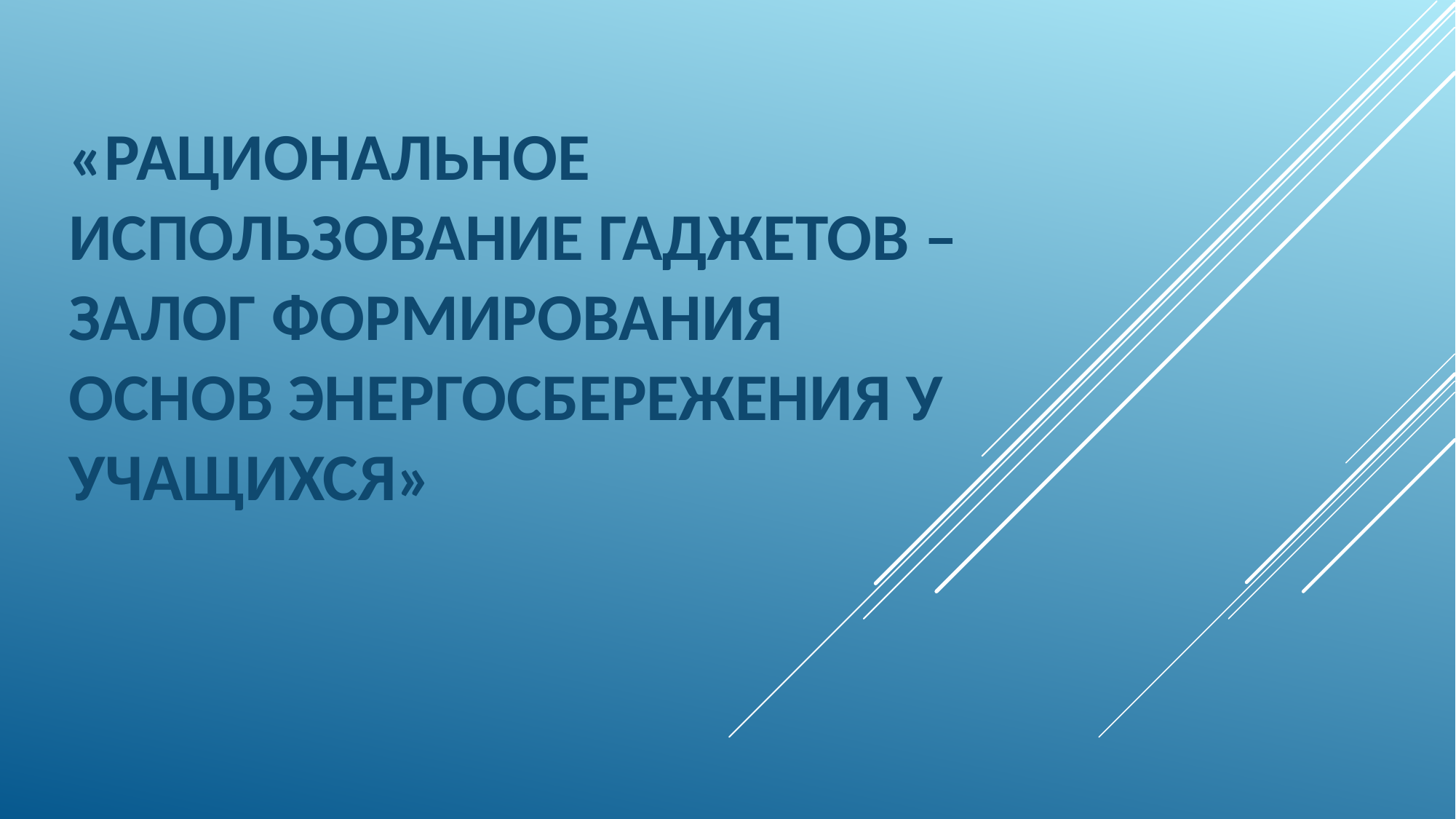

# «Рациональное использование гаджетов – залог формирования основ энергосбережения у учащихся»